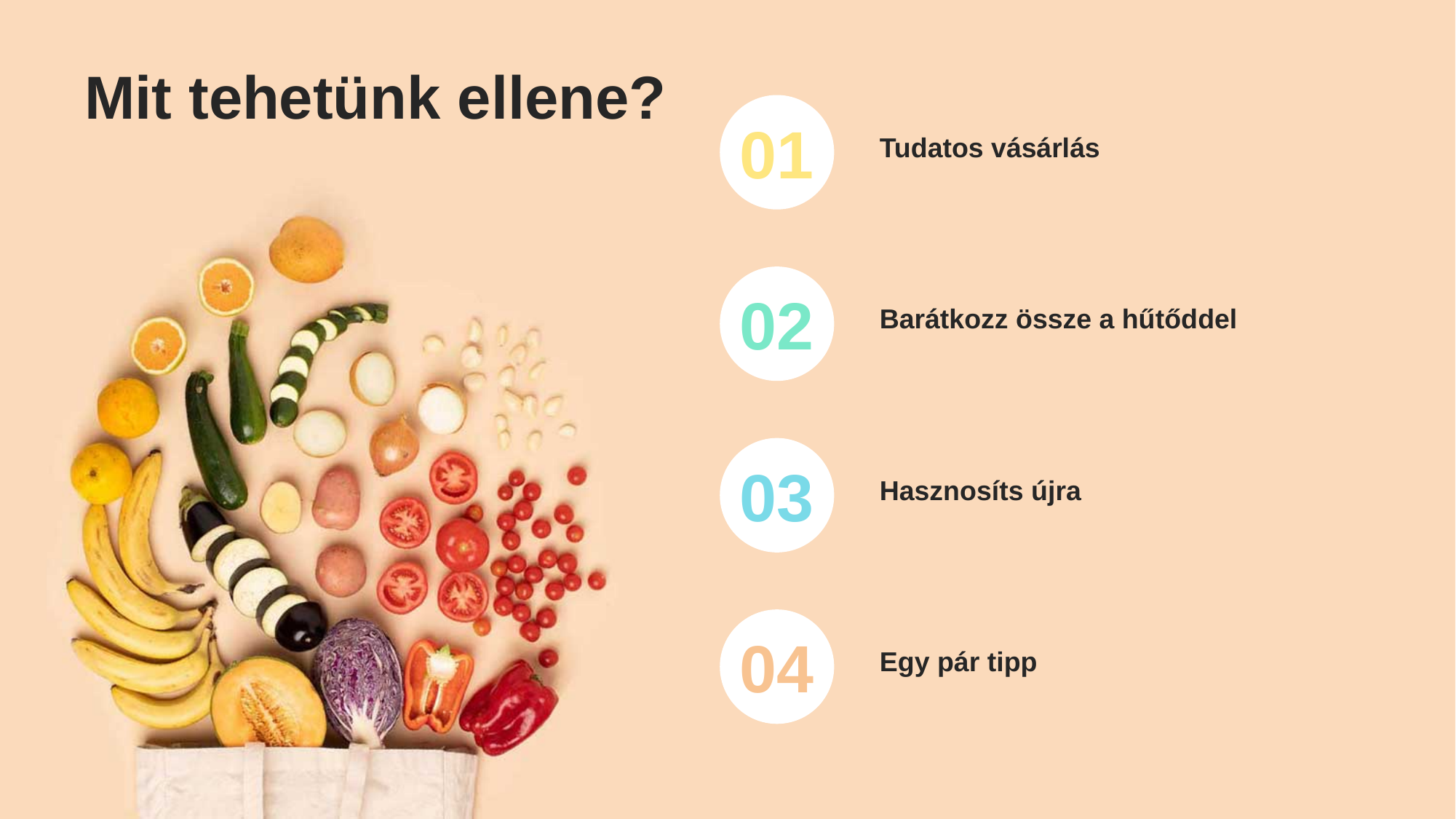

Mit tehetünk ellene?

01
Tudatos vásárlás

02
Barátkozz össze a hűtőddel

03
Hasznosíts újra

04
Egy pár tipp